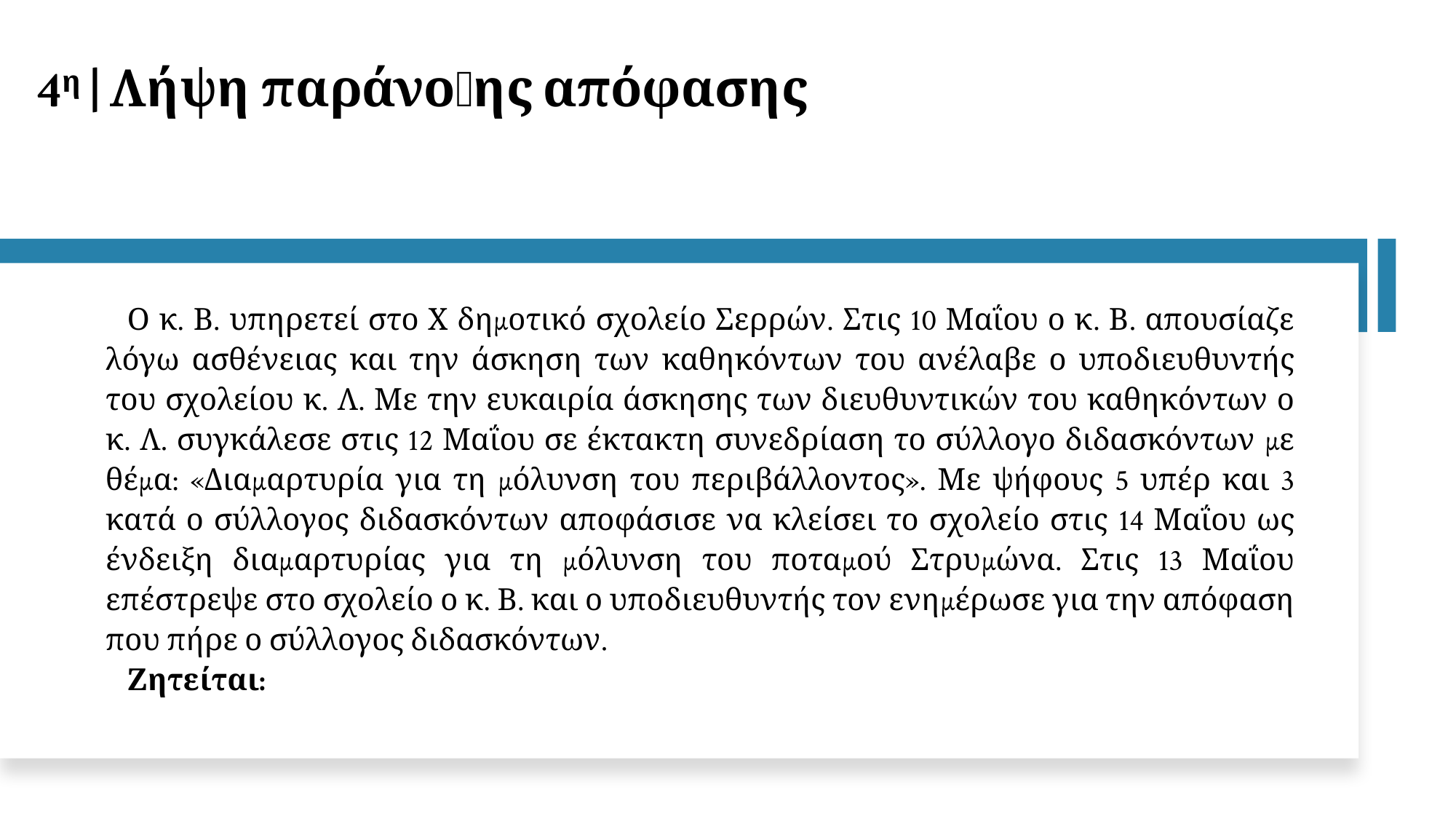

4η | Λήψη παράνομης απόφασης

Ο κ. Β. υπηρετεί στο Χ δημοτικό σχολείο Σερρών. Στις 10 Μαΐου ο κ. Β. απουσίαζε λόγω ασθένειας και την άσκηση των καθηκόντων του ανέλαβε ο υποδιευθυντής του σχολείου κ. Λ. Με την ευκαιρία άσκησης των διευθυντικών του καθηκόντων ο κ. Λ. συγκάλεσε στις 12 Μαΐου σε έκτακτη συνεδρίαση το σύλλογο διδασκόντων με θέμα: «Διαμαρτυρία για τη μόλυνση του περιβάλλοντος». Με ψήφους 5 υπέρ και 3 κατά ο σύλλογος διδασκόντων αποφάσισε να κλείσει το σχολείο στις 14 Μαΐου ως ένδειξη διαμαρτυρίας για τη μόλυνση του ποταμού Στρυμώνα. Στις 13 Μαΐου επέστρεψε στο σχολείο ο κ. Β. και ο υποδιευθυντής τον ενημέρωσε για την απόφαση που πήρε ο σύλλογος διδασκόντων.
Ζητείται: